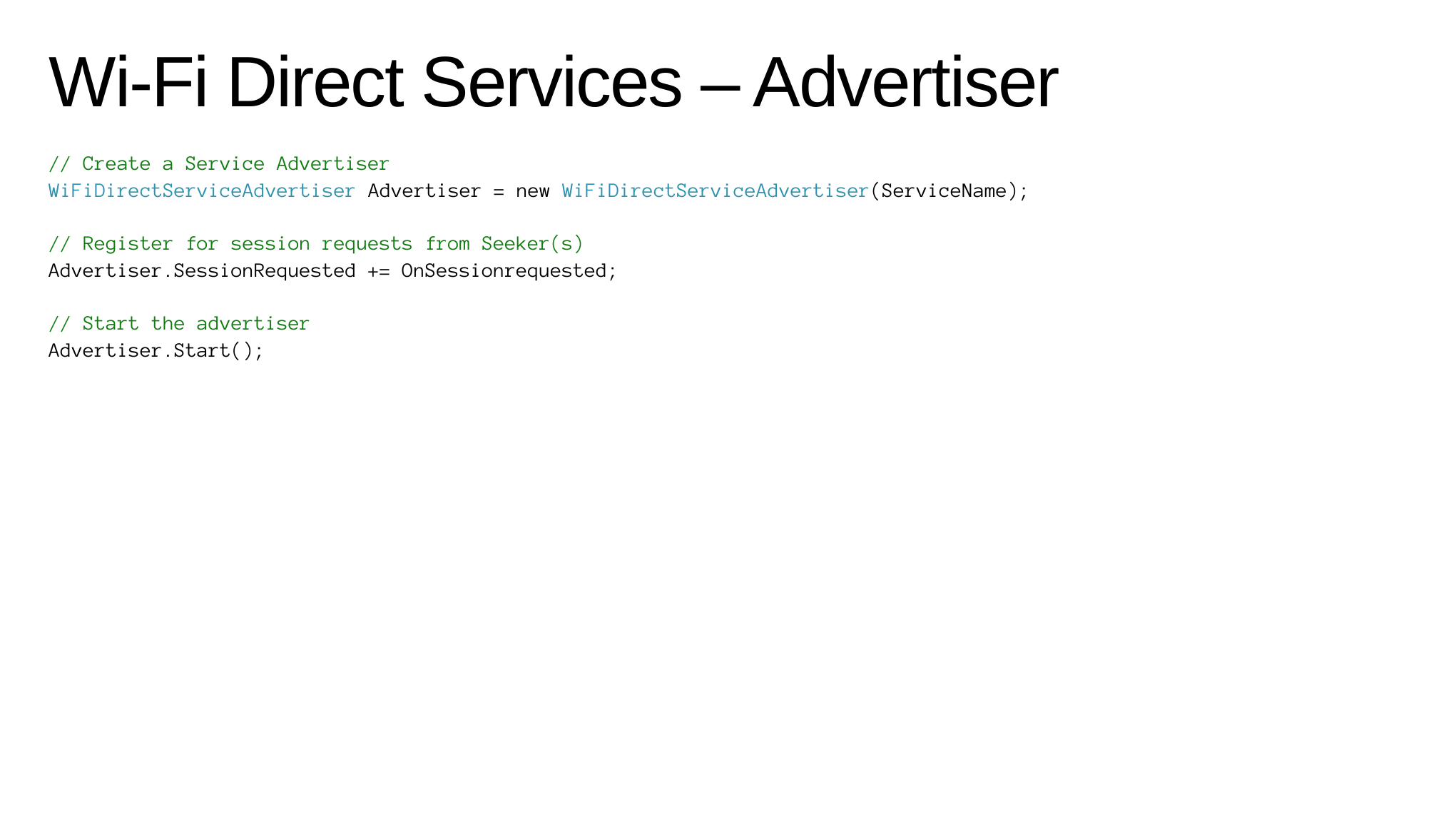

# Wi-Fi Direct Services – Advertiser
// Create a Service Advertiser
WiFiDirectServiceAdvertiser Advertiser = new WiFiDirectServiceAdvertiser(ServiceName);

// Register for session requests from Seeker(s)
Advertiser.SessionRequested += OnSessionrequested;

// Start the advertiser
Advertiser.Start();